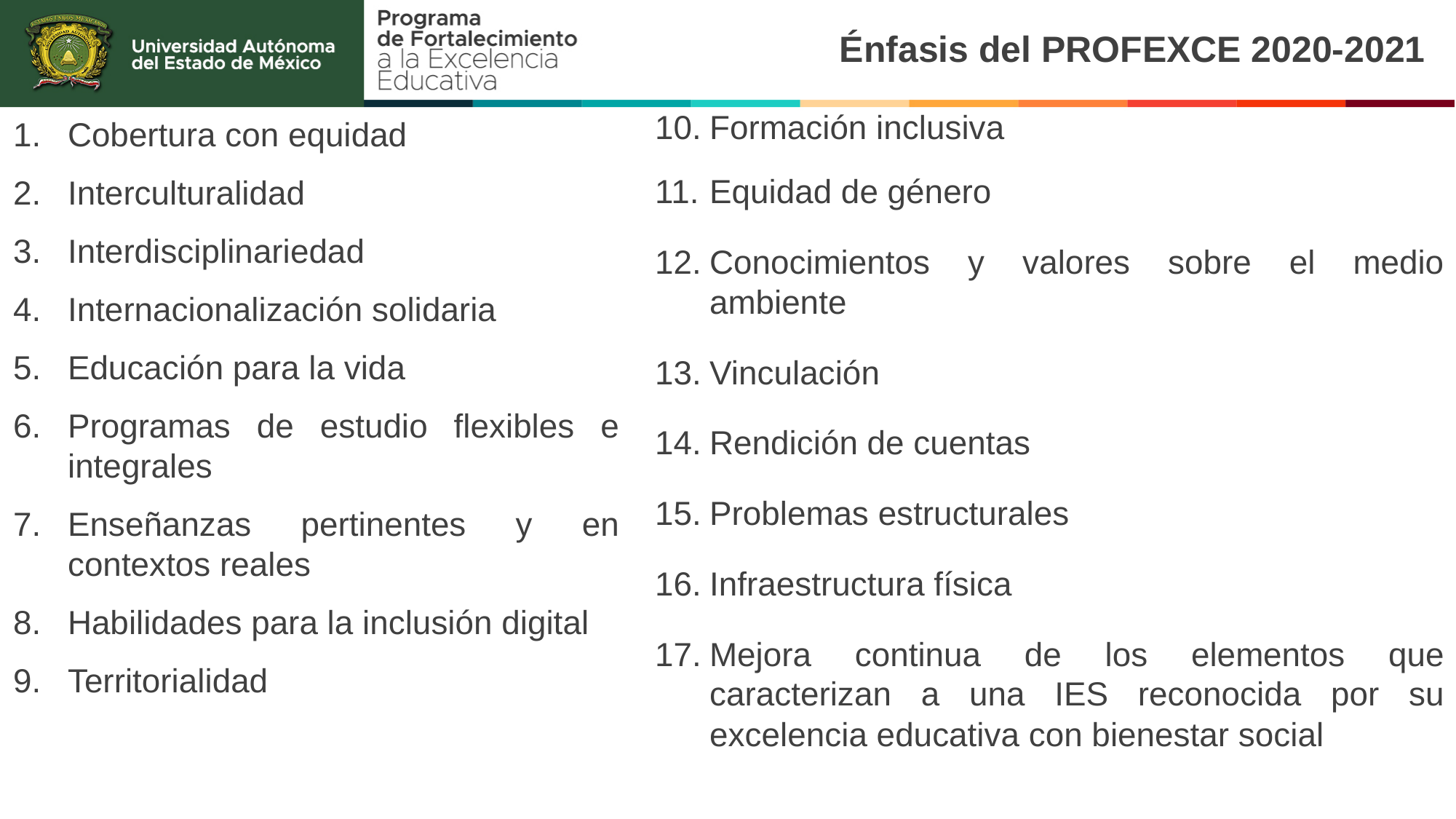

Énfasis del PROFEXCE 2020-2021
Formación inclusiva
Equidad de género
Conocimientos y valores sobre el medio ambiente
Vinculación
Rendición de cuentas
Problemas estructurales
Infraestructura física
Mejora continua de los elementos que caracterizan a una IES reconocida por su excelencia educativa con bienestar social
Cobertura con equidad
Interculturalidad
Interdisciplinariedad
Internacionalización solidaria
Educación para la vida
Programas de estudio flexibles e integrales
Enseñanzas pertinentes y en contextos reales
Habilidades para la inclusión digital
Territorialidad